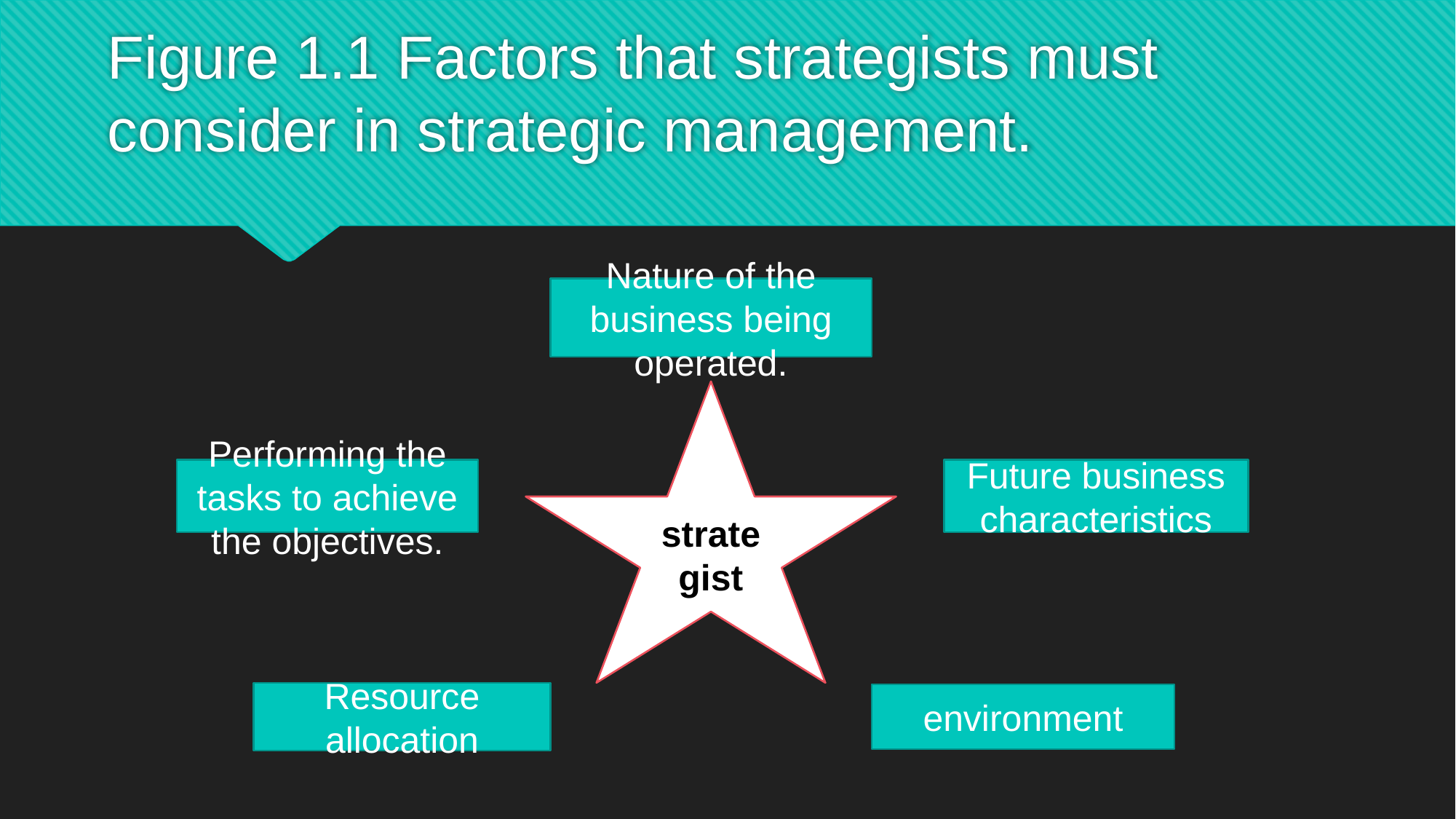

# Figure 1.1 Factors that strategists must consider in strategic management.
Nature of the business being operated.
strategist
Performing the tasks to achieve the objectives.
Future business characteristics
Resource allocation
environment